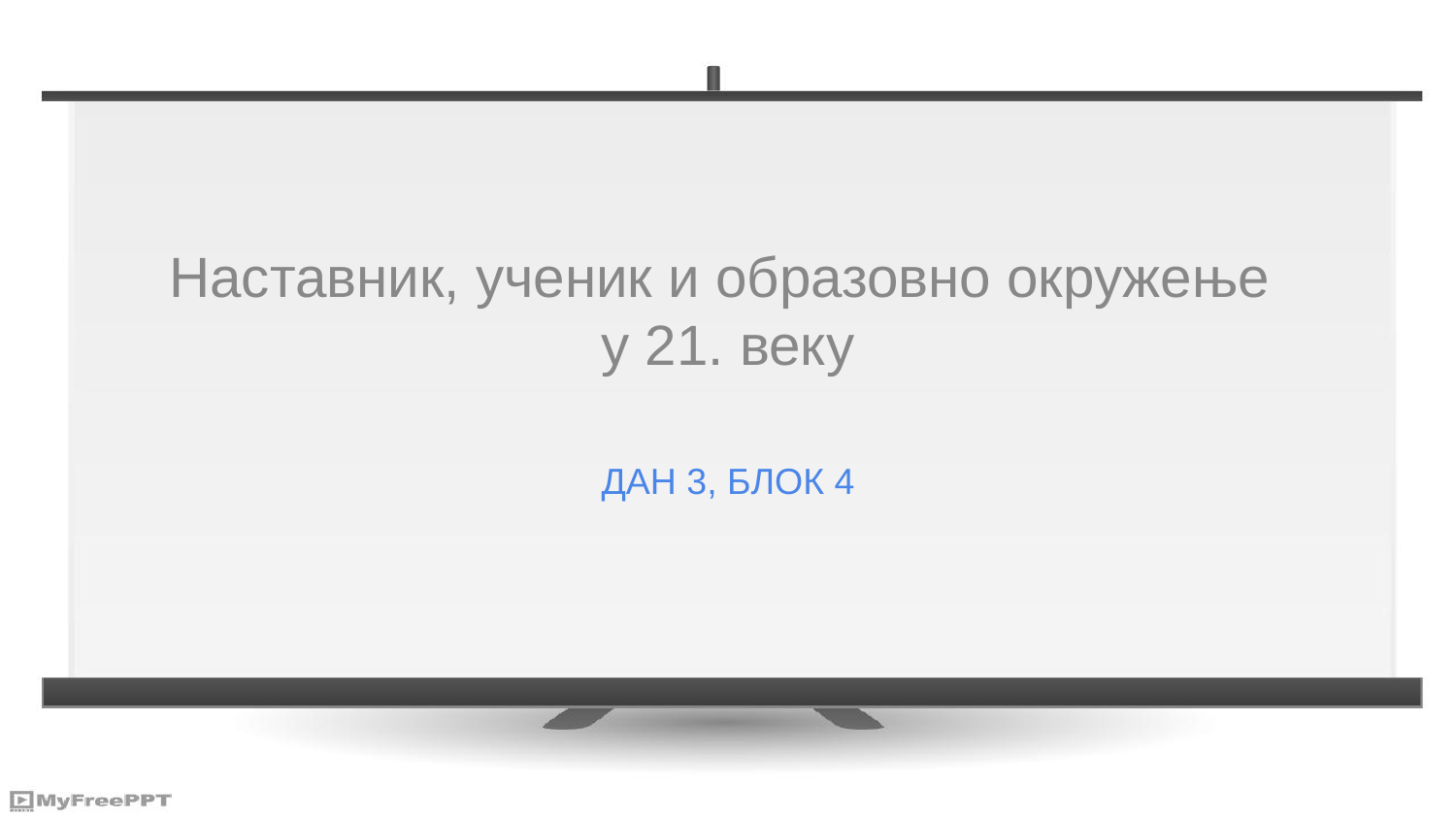

Наставник, ученик и образовно окружење
у 21. веку
ДАН 3, БЛОК 4